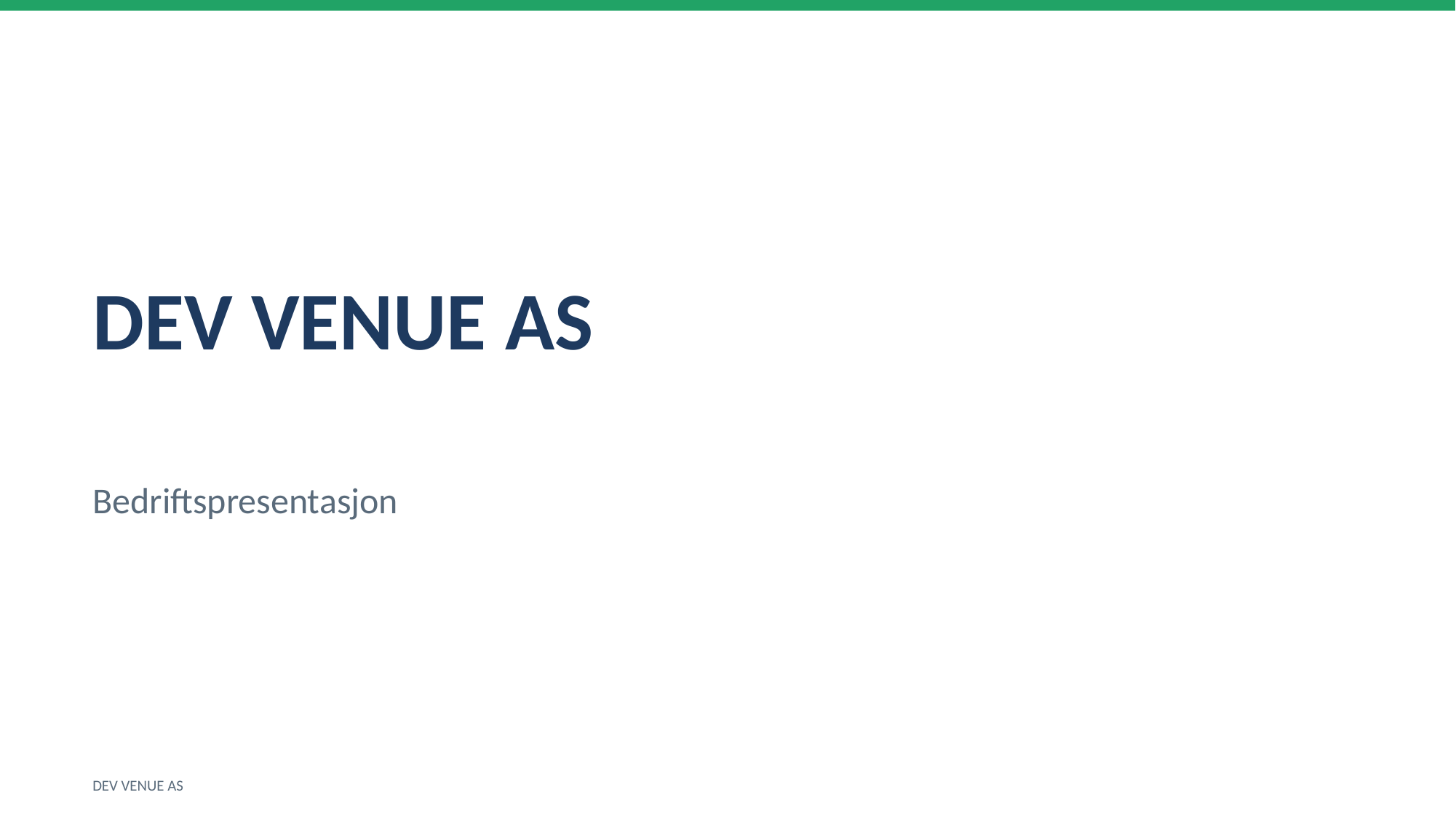

DEV VENUE AS
Bedriftspresentasjon
DEV VENUE AS